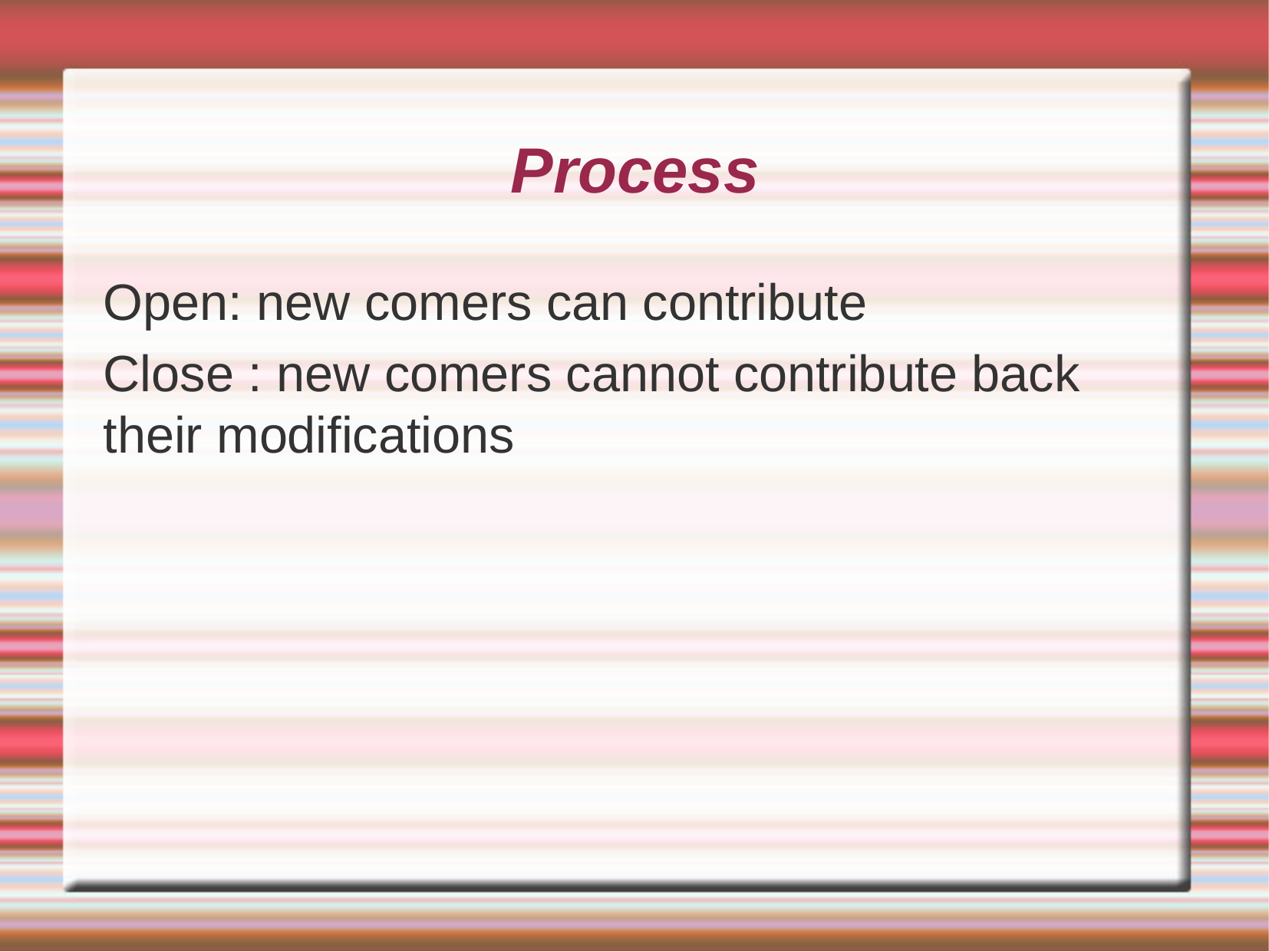

# Process
Open: new comers can contribute
Close : new comers cannot contribute back their modifications